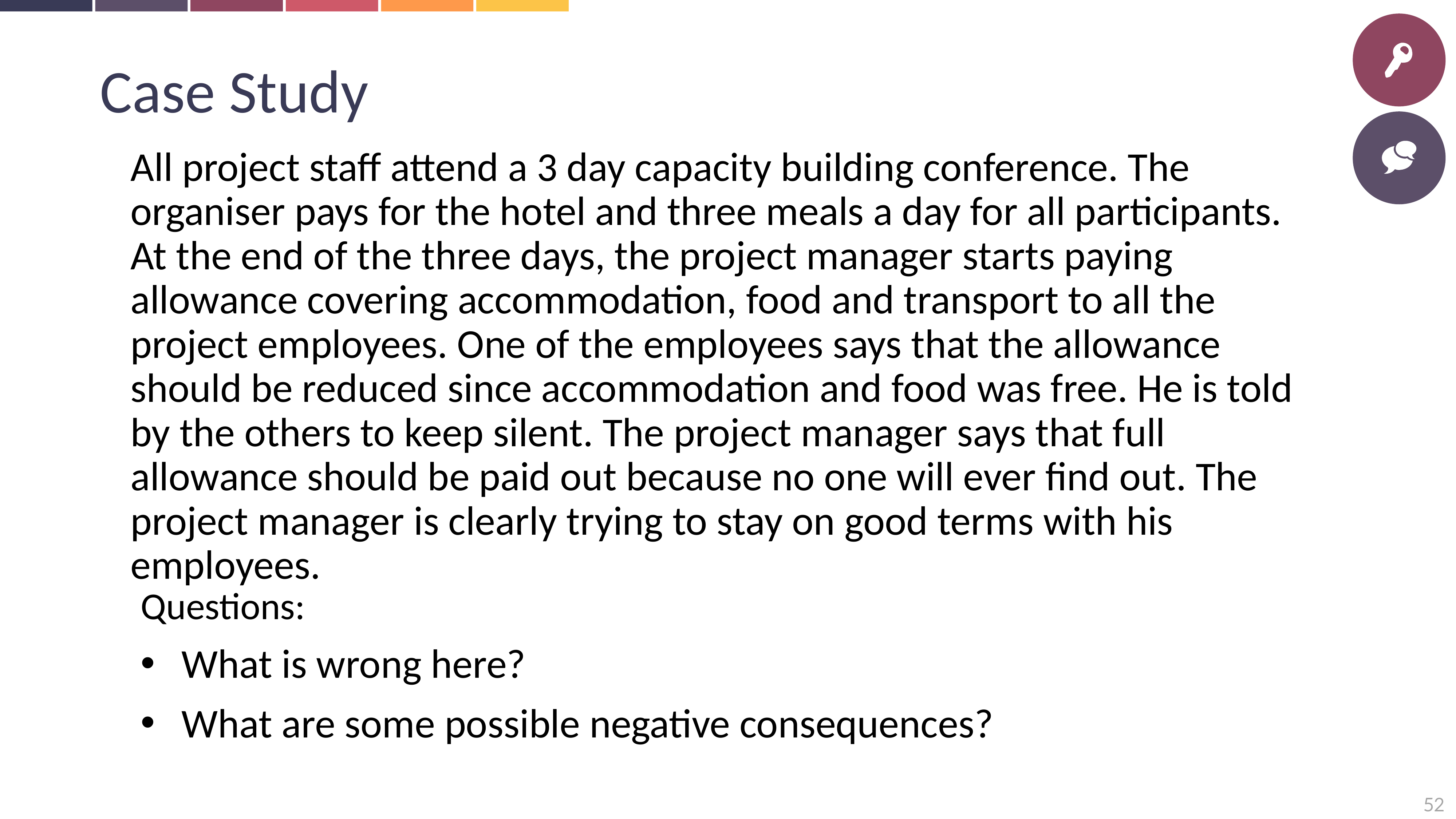

Case Study

All project staff attend a 3 day capacity building conference. The organiser pays for the hotel and three meals a day for all participants. At the end of the three days, the project manager starts paying allowance covering accommodation, food and transport to all the project employees. One of the employees says that the allowance should be reduced since accommodation and food was free. He is told by the others to keep silent. The project manager says that full allowance should be paid out because no one will ever find out. The project manager is clearly trying to stay on good terms with his employees.

Questions:
What is wrong here?
What are some possible negative consequences?